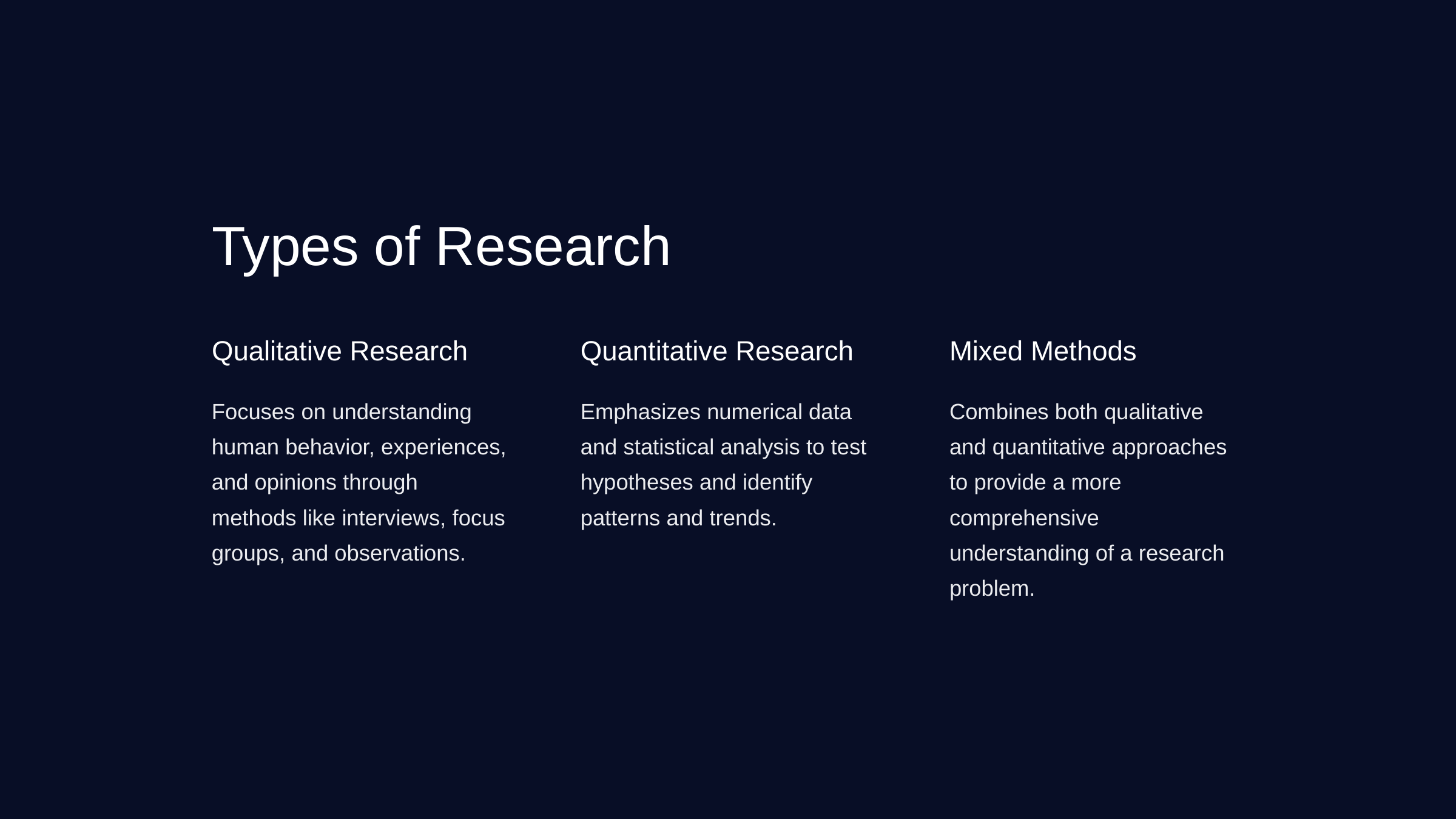

Types of Research
Qualitative Research
Quantitative Research
Mixed Methods
Focuses on understanding human behavior, experiences, and opinions through methods like interviews, focus groups, and observations.
Emphasizes numerical data and statistical analysis to test hypotheses and identify patterns and trends.
Combines both qualitative and quantitative approaches to provide a more comprehensive understanding of a research problem.